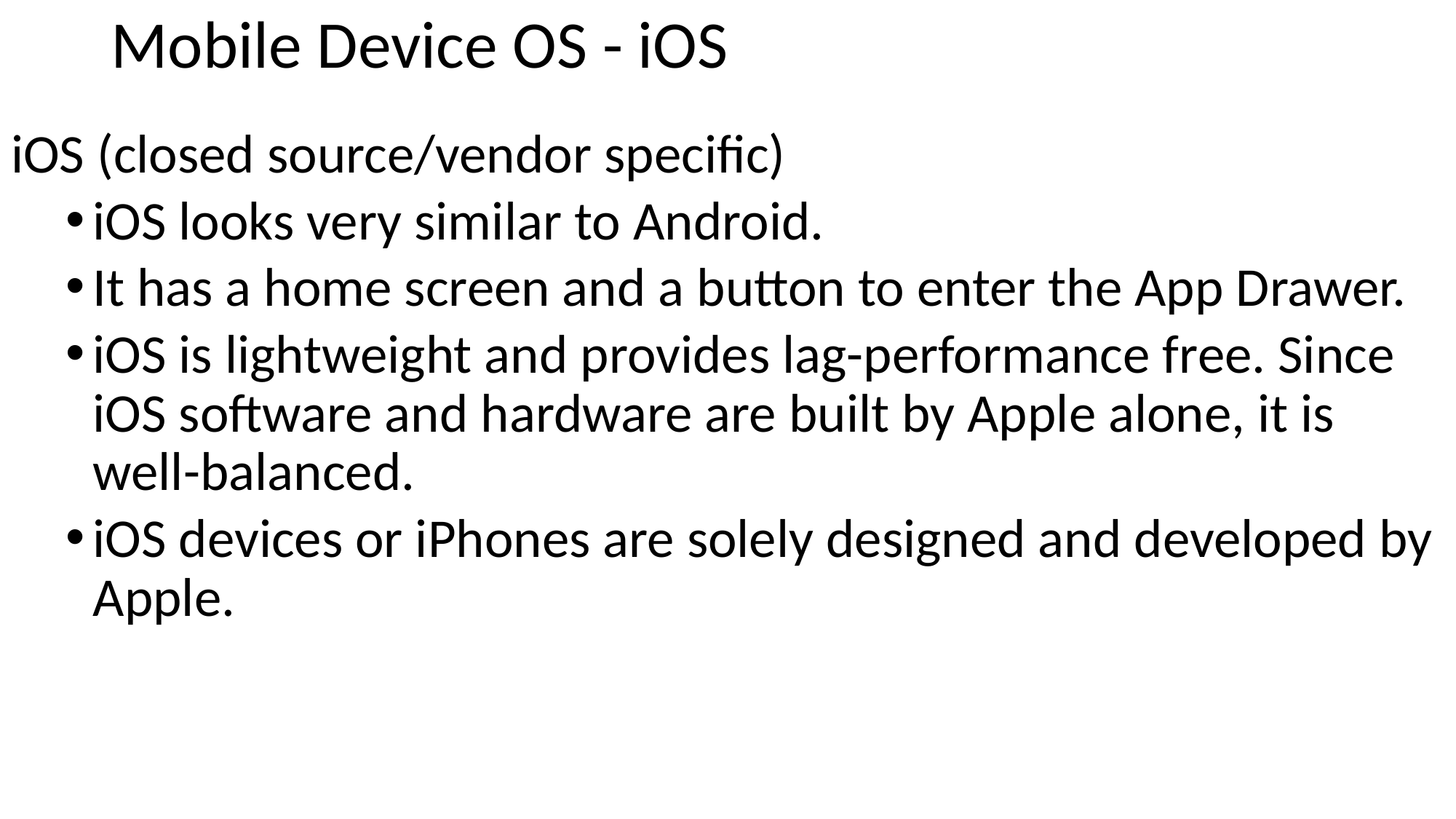

# Mobile Device OS - iOS
iOS (closed source/vendor specific)
iOS looks very similar to Android.
It has a home screen and a button to enter the App Drawer.
iOS is lightweight and provides lag-performance free. Since iOS software and hardware are built by Apple alone, it is well-balanced.
iOS devices or iPhones are solely designed and developed by Apple.